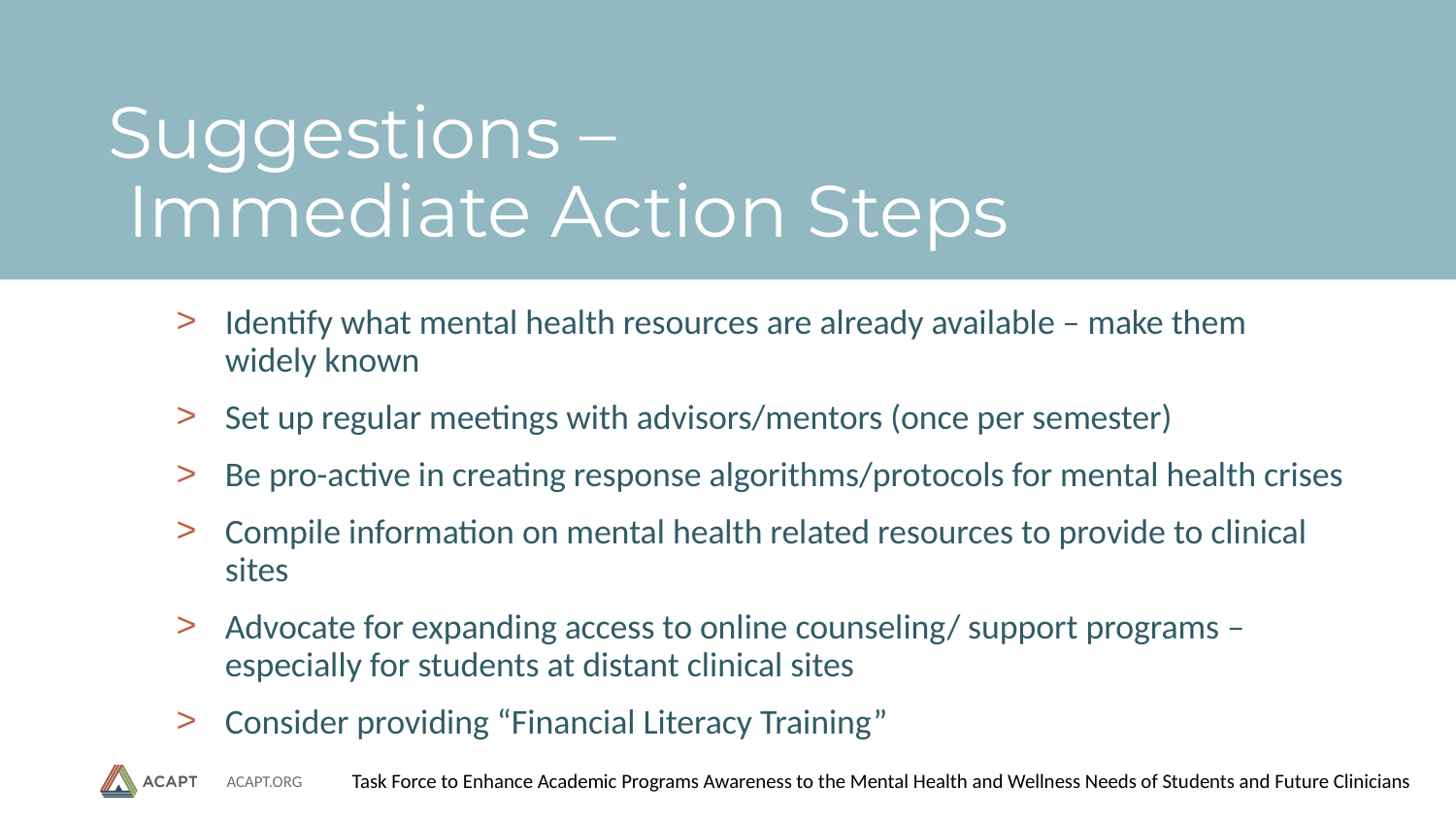

# Suggestions – Immediate Action Steps
Identify what mental health resources are already available – make them widely known
Set up regular meetings with advisors/mentors (once per semester)
Be pro-active in creating response algorithms/protocols for mental health crises
Compile information on mental health related resources to provide to clinical sites
Advocate for expanding access to online counseling/ support programs – especially for students at distant clinical sites
Consider providing “Financial Literacy Training”